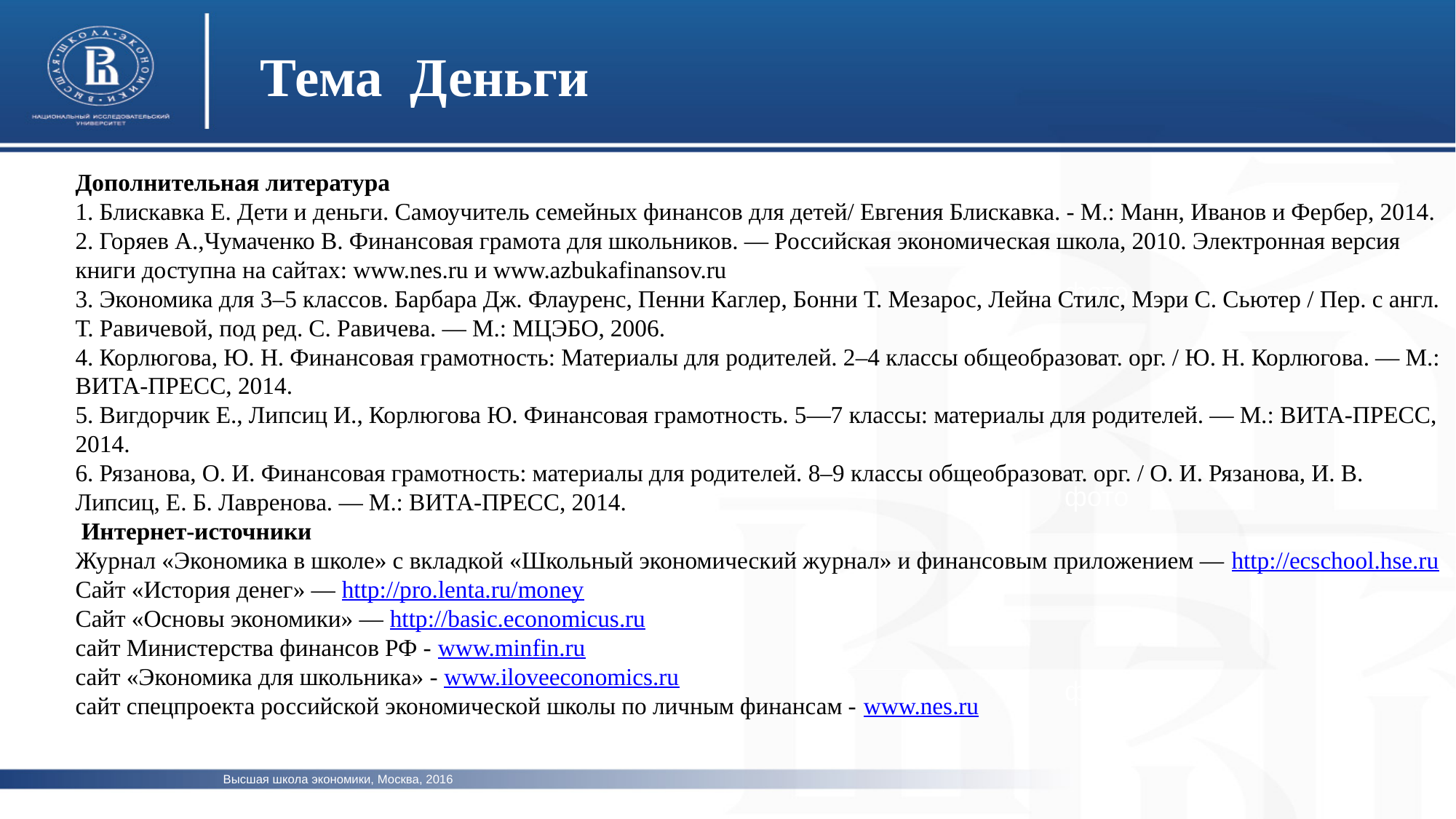

Тема  Деньги
Дополнительная литература
1. Блискавка Е. Дети и деньги. Самоучитель семейных финансов для детей/ Евгения Блискавка. - М.: Манн, Иванов и Фербер, 2014.
2. Горяев А.,Чумаченко В. Финансовая грамота для школьников. — Российская экономическая школа, 2010. Электронная версия книги доступна на сайтах: www.nes.ru и www.azbukafinansov.ru
3. Экономика для 3–5 классов. Барбара Дж. Флауренс, Пенни Каглер, Бонни Т. Мезарос, Лейна Стилс, Мэри С. Сьютер / Пер. с англ. Т. Равичевой, под ред. С. Равичева. — М.: МЦЭБО, 2006.
4. Корлюгова, Ю. Н. Финансовая грамотность: Материалы для родителей. 2–4 классы общеобразоват. орг. / Ю. Н. Корлюгова. — М.: ВИТА-ПРЕСС, 2014.
5. Вигдорчик Е., Липсиц И., Корлюгова Ю. Финансовая грамотность. 5—7 классы: материалы для родителей. — М.: ВИТА-ПРЕСС, 2014.
6. Рязанова, О. И. Финансовая грамотность: материалы для родителей. 8–9 классы общеобразоват. орг. / О. И. Рязанова, И. В. Липсиц, Е. Б. Лавренова. — М.: ВИТА-ПРЕСС, 2014.
 Интернет-источники
Журнал «Экономика в школе» с вкладкой «Школьный экономический журнал» и финансовым приложением — http://ecschool.hse.ru
Сайт «История денег» — http://pro.lenta.ru/money
Сайт «Основы экономики» — http://basic.economicus.ru
сайт Министерства финансов РФ - www.minfin.ru
сайт «Экономика для школьника» - www.iloveeconomics.ru
сайт спецпроекта российской экономической школы по личным финансам - www.nes.ru

фото
фото
фото
Высшая школа экономики, Москва, 2016